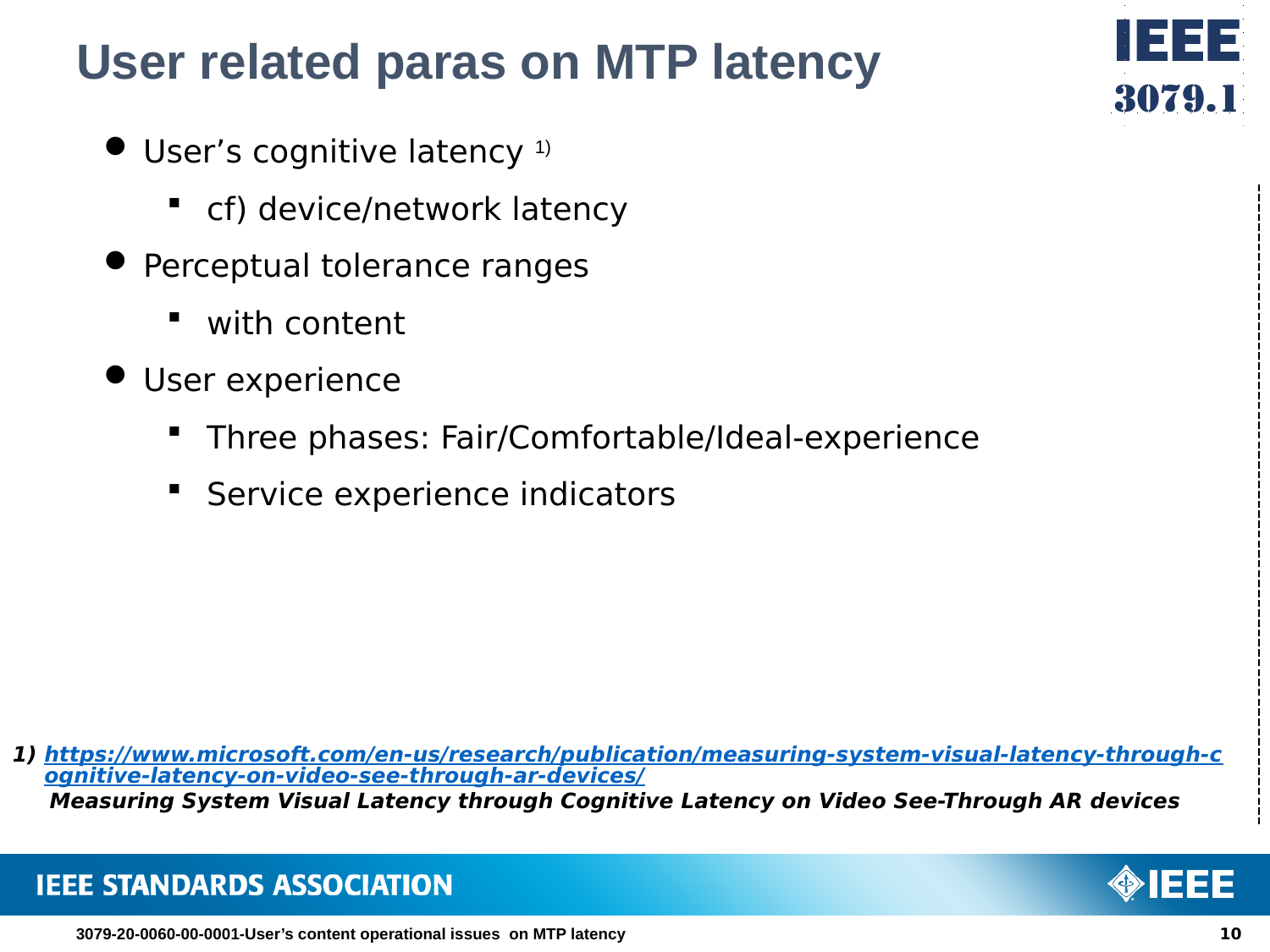

# User related paras on MTP latency
User’s cognitive latency 1)
cf) device/network latency
Perceptual tolerance ranges
with content
User experience
Three phases: Fair/Comfortable/Ideal-experience
Service experience indicators
https://www.microsoft.com/en-us/research/publication/measuring-system-visual-latency-through-cognitive-latency-on-video-see-through-ar-devices/
     Measuring System Visual Latency through Cognitive Latency on Video See-Through AR devices
3079-20-0060-00-0001-User’s content operational issues  on MTP latency
10